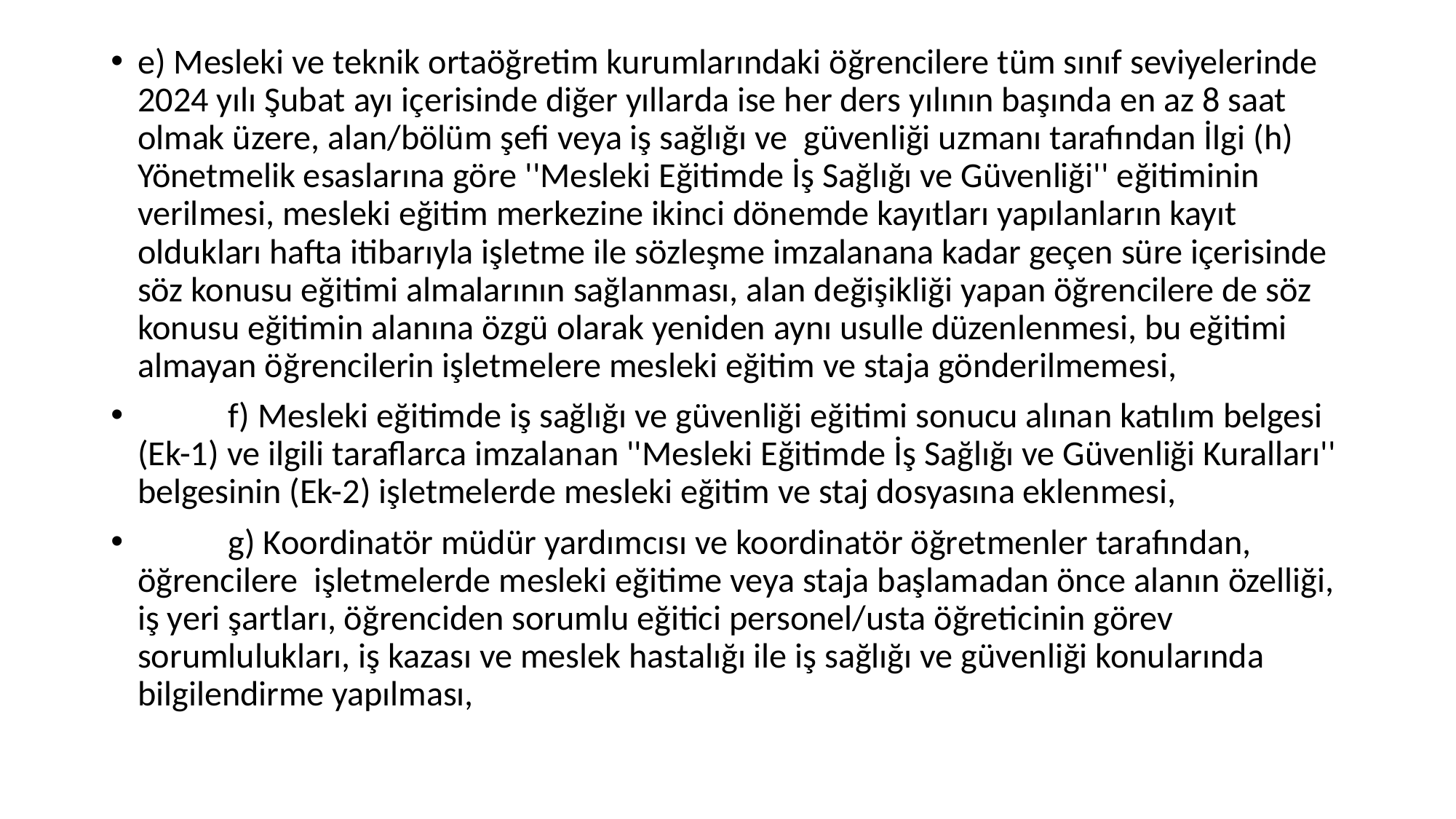

e) Mesleki ve teknik ortaöğretim kurumlarındaki öğrencilere tüm sınıf seviyelerinde 2024 yılı Şubat ayı içerisinde diğer yıllarda ise her ders yılının başında en az 8 saat olmak üzere, alan/bölüm şefi veya iş sağlığı ve  güvenliği uzmanı tarafından İlgi (h) Yönetmelik esaslarına göre ''Mesleki Eğitimde İş Sağlığı ve Güvenliği'' eğitiminin verilmesi, mesleki eğitim merkezine ikinci dönemde kayıtları yapılanların kayıt oldukları hafta itibarıyla işletme ile sözleşme imzalanana kadar geçen süre içerisinde söz konusu eğitimi almalarının sağlanması, alan değişikliği yapan öğrencilere de söz konusu eğitimin alanına özgü olarak yeniden aynı usulle düzenlenmesi, bu eğitimi almayan öğrencilerin işletmelere mesleki eğitim ve staja gönderilmemesi,
	f) Mesleki eğitimde iş sağlığı ve güvenliği eğitimi sonucu alınan katılım belgesi (Ek-1) ve ilgili taraflarca imzalanan ''Mesleki Eğitimde İş Sağlığı ve Güvenliği Kuralları'' belgesinin (Ek-2) işletmelerde mesleki eğitim ve staj dosyasına eklenmesi,
	g) Koordinatör müdür yardımcısı ve koordinatör öğretmenler tarafından, öğrencilere  işletmelerde mesleki eğitime veya staja başlamadan önce alanın özelliği, iş yeri şartları, öğrenciden sorumlu eğitici personel/usta öğreticinin görev sorumlulukları, iş kazası ve meslek hastalığı ile iş sağlığı ve güvenliği konularında bilgilendirme yapılması,